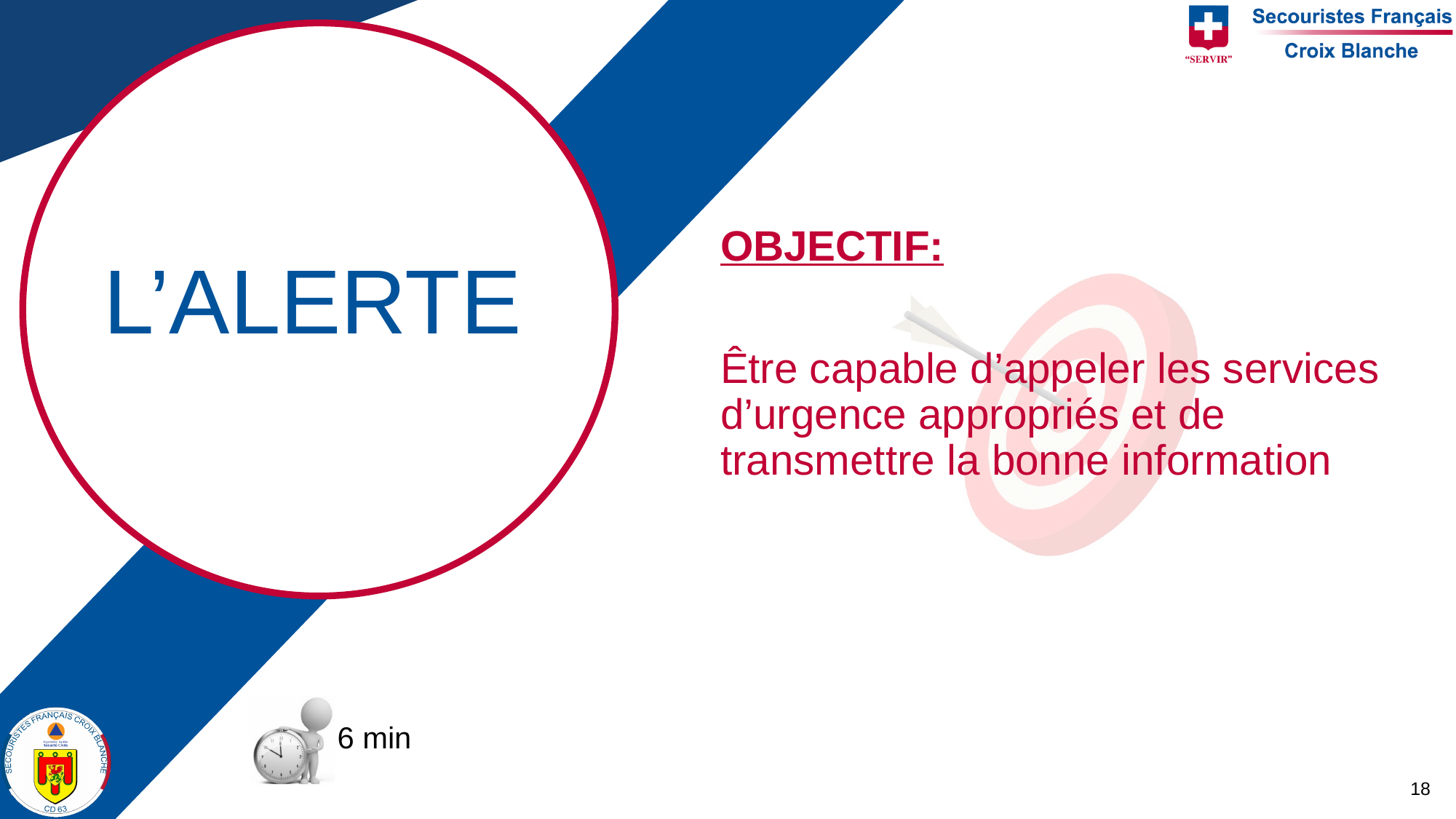

OBJECTIF:

Être capable d’appeler les services d’urgence appropriés et de transmettre la bonne information

L’ALERTE
6 min
18